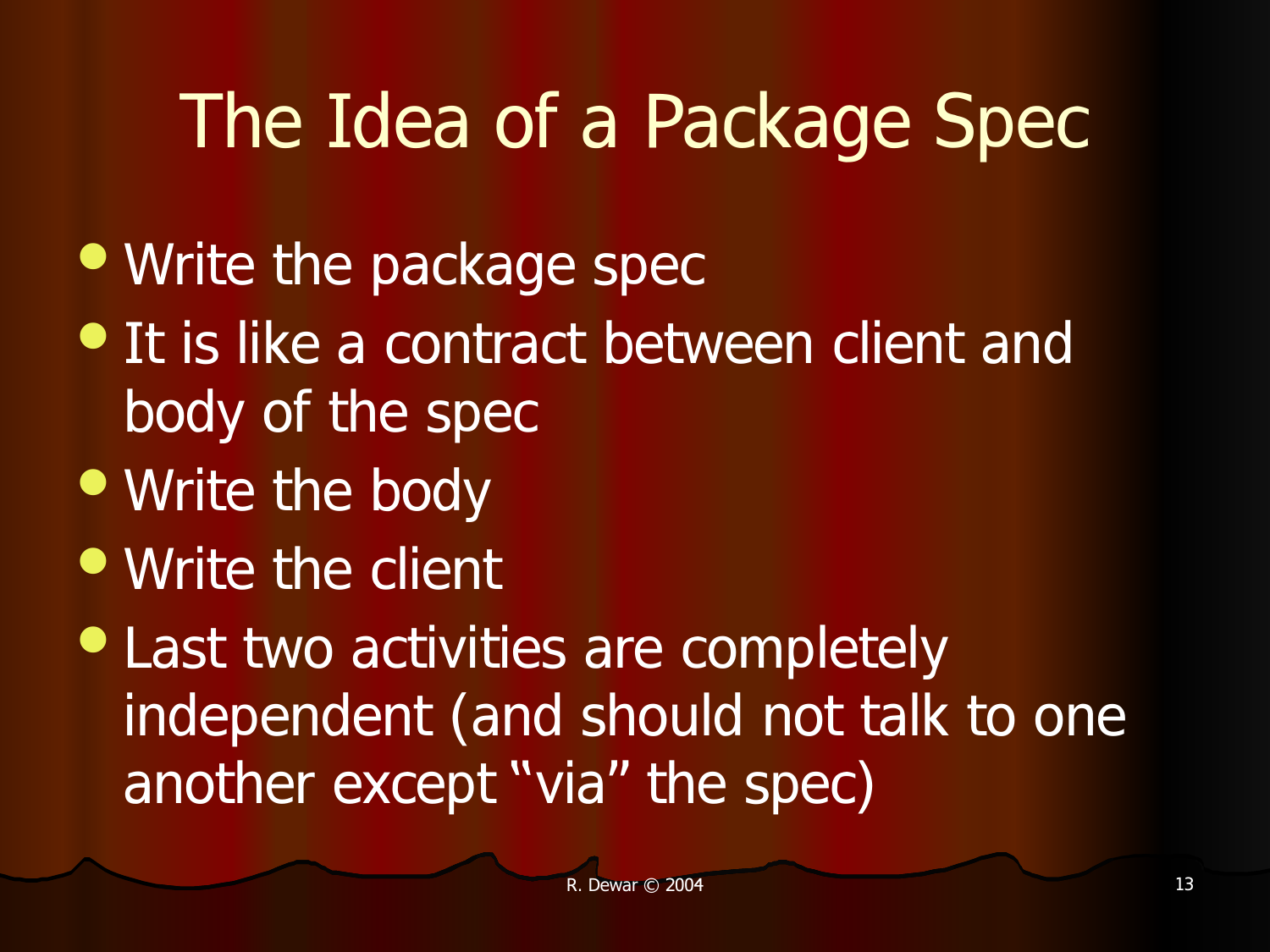

# The Idea of a Package Spec
Write the package spec
It is like a contract between client and body of the spec
Write the body
Write the client
Last two activities are completely independent (and should not talk to one another except “via” the spec)
13
R. Dewar © 2004